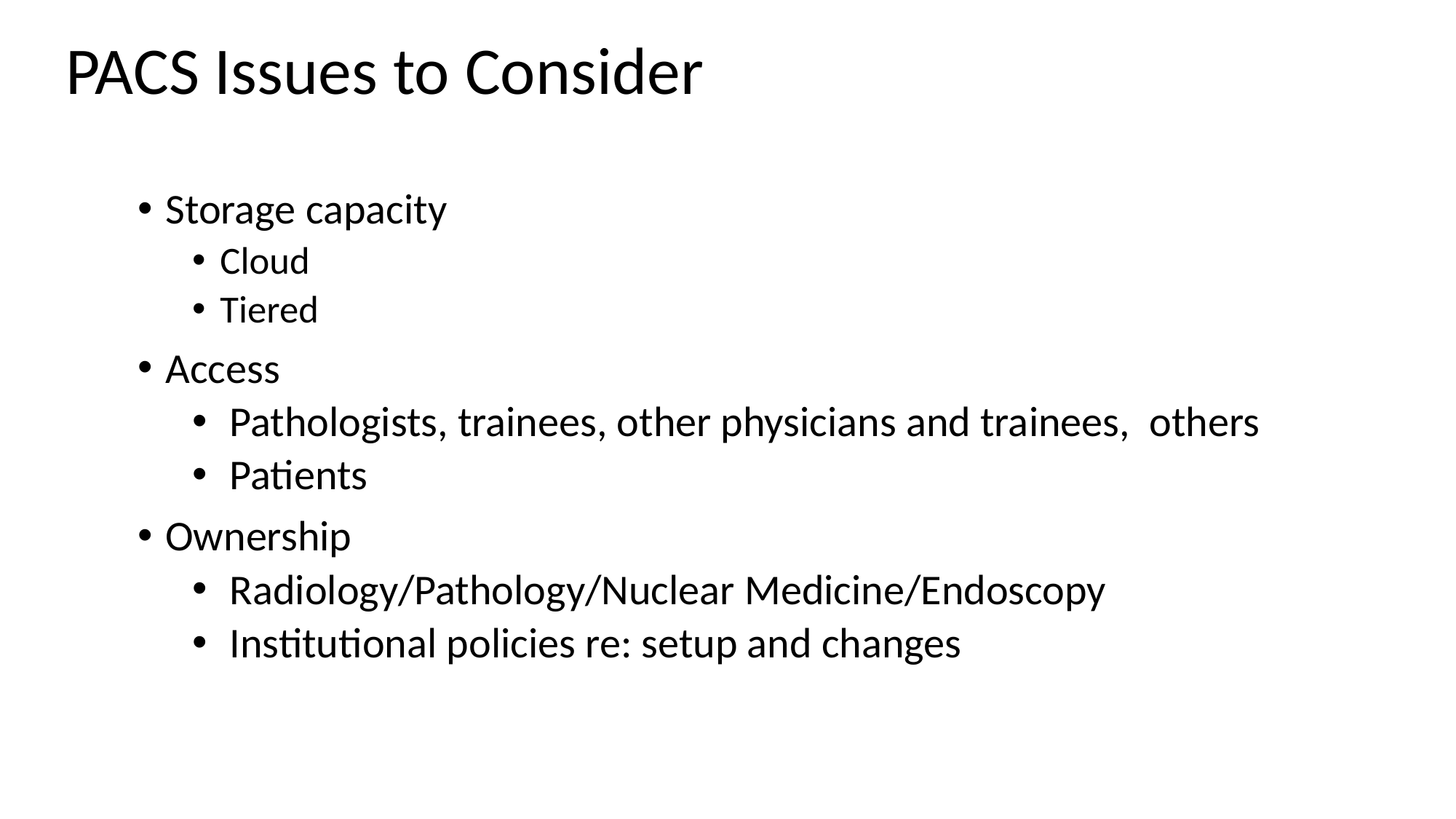

# PACS Issues to Consider
Storage capacity
Cloud
Tiered
Access
 Pathologists, trainees, other physicians and trainees,  others
 Patients
Ownership
 Radiology/Pathology/Nuclear Medicine/Endoscopy
 Institutional policies re: setup and changes